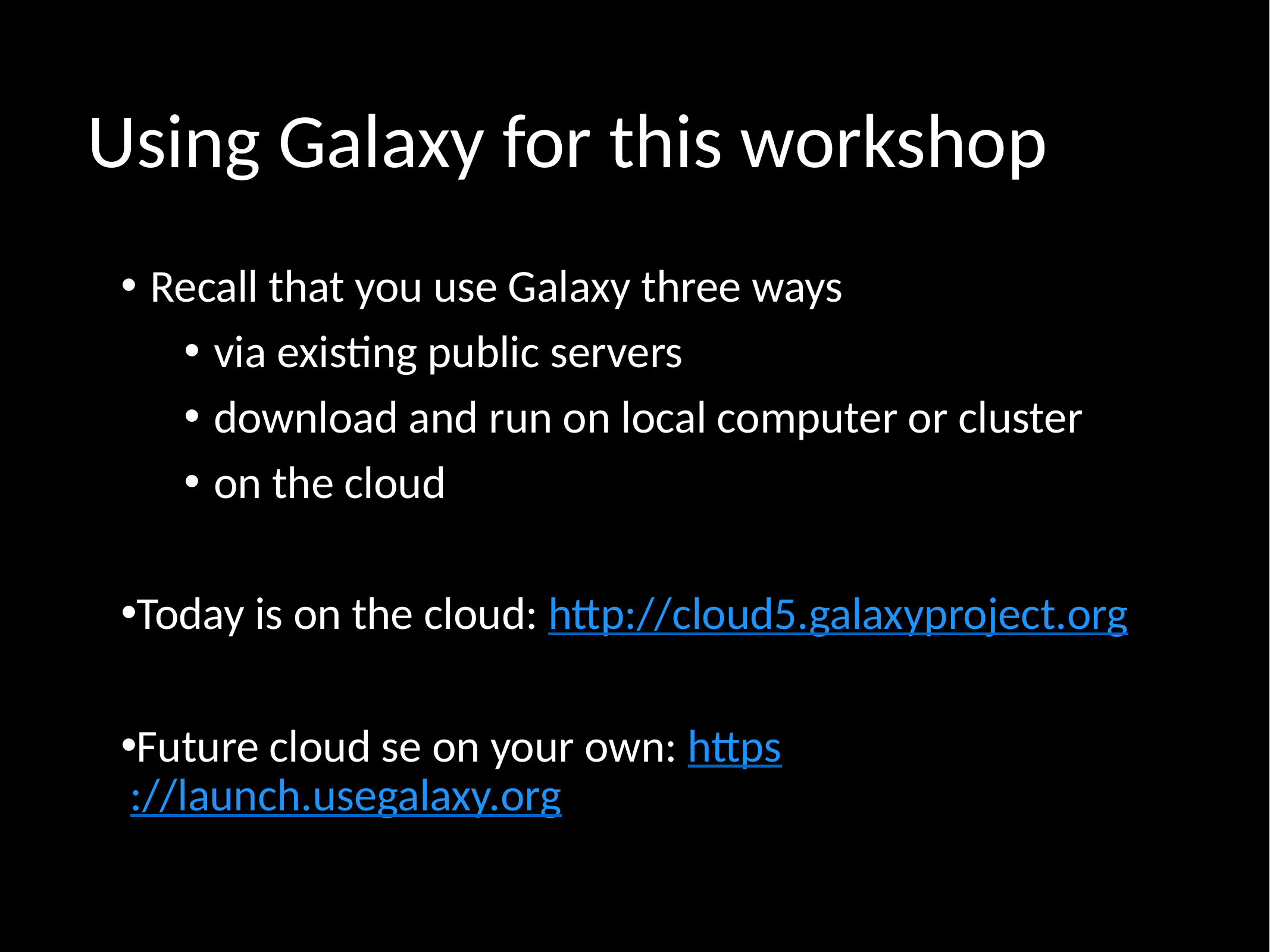

# Using Galaxy for this workshop
Recall that you use Galaxy three ways
via existing public servers
download and run on local computer or cluster
on the cloud

Today is on the cloud: http://cloud5.galaxyproject.org

Future cloud se on your own: https://launch.usegalaxy.org